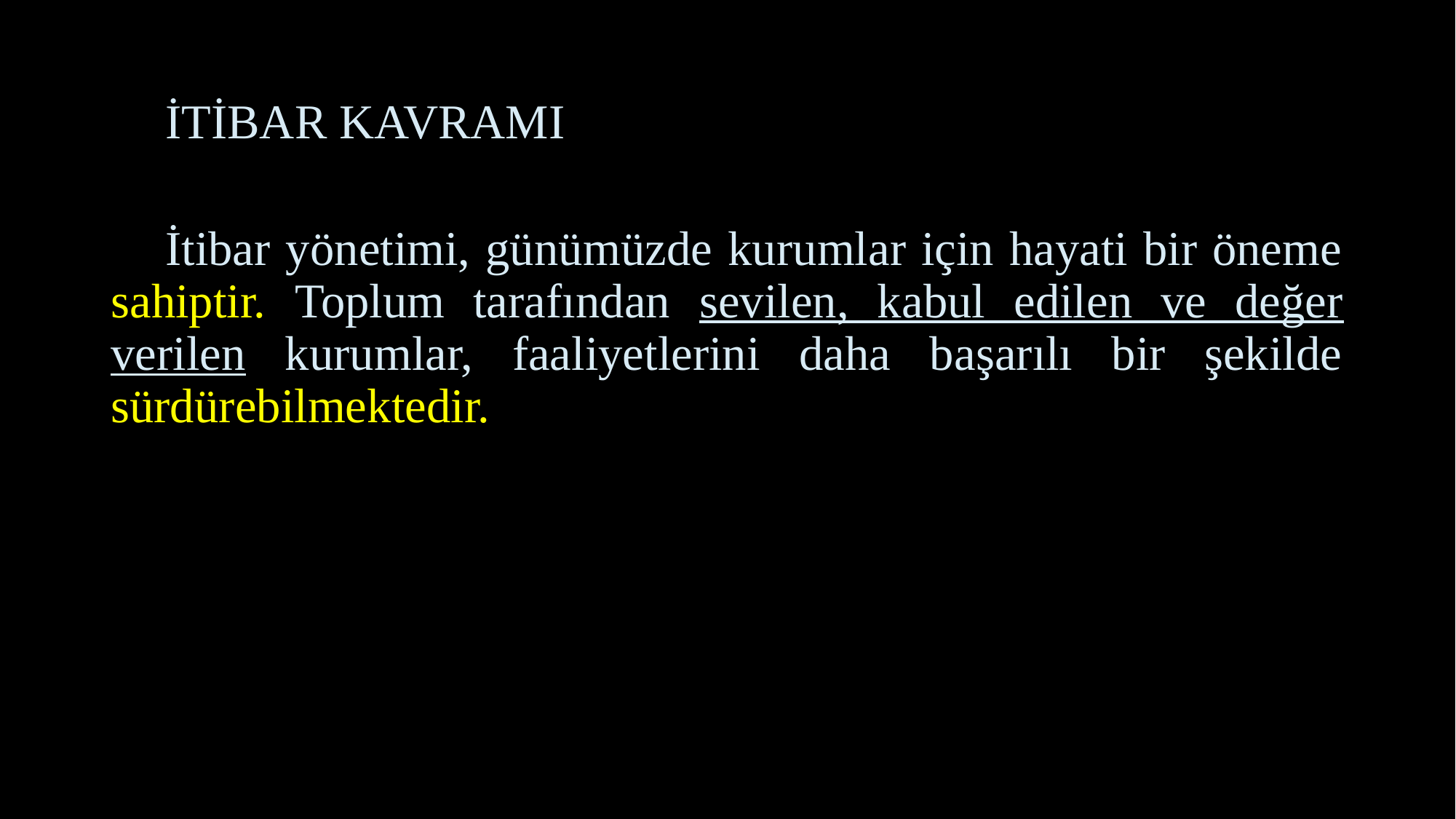

# İTİBAR KAVRAMI
İtibar yönetimi, günümüzde kurumlar için hayati bir öneme sahiptir. Toplum tarafından sevilen, kabul edilen ve değer verilen kurumlar, faaliyetlerini daha başarılı bir şekilde sürdürebilmektedir.